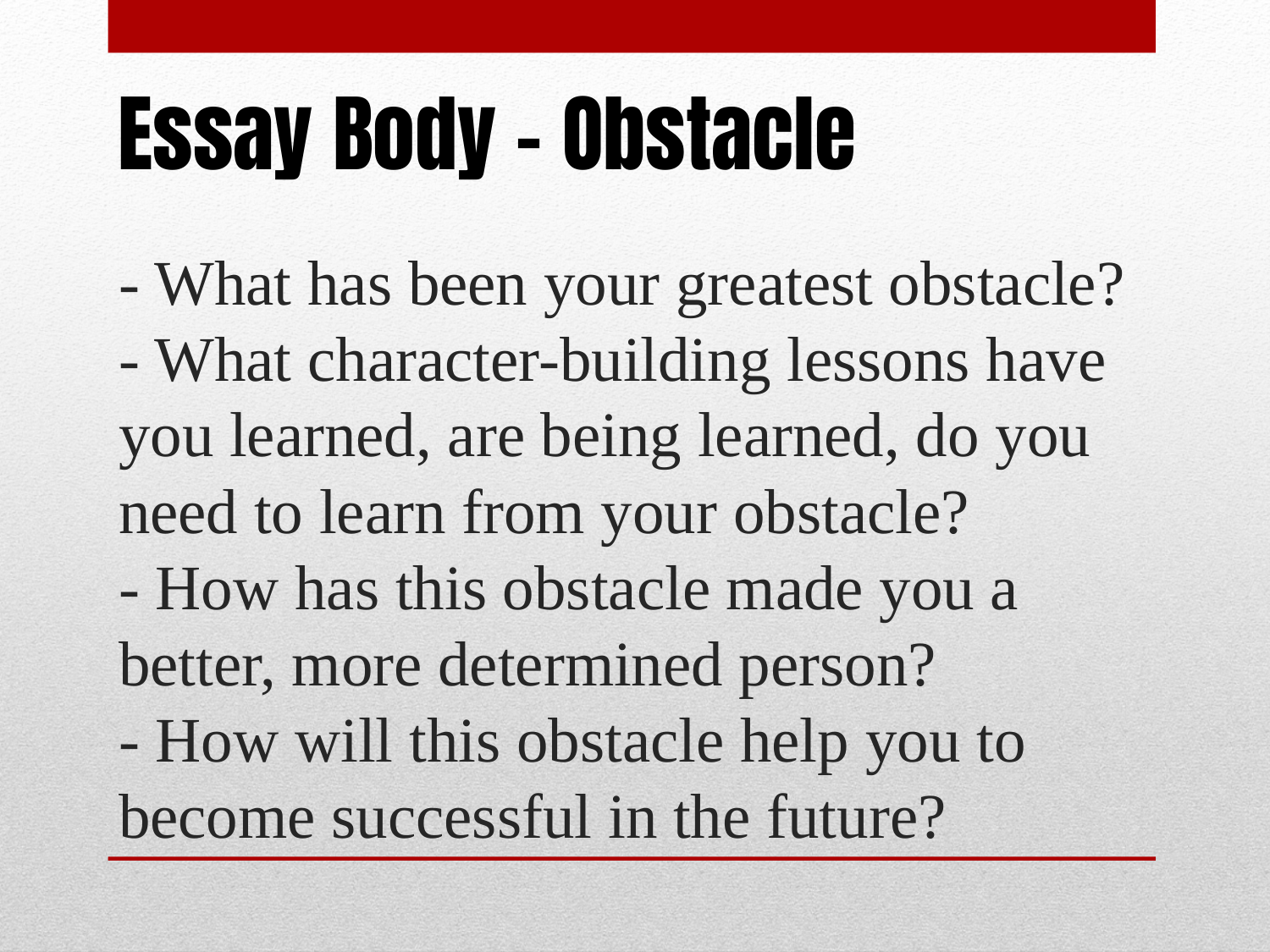

Essay Body – Obstacle

# - What has been your greatest obstacle? - What character-building lessons have you learned, are being learned, do you need to learn from your obstacle? - How has this obstacle made you a better, more determined person? - How will this obstacle help you to become successful in the future?